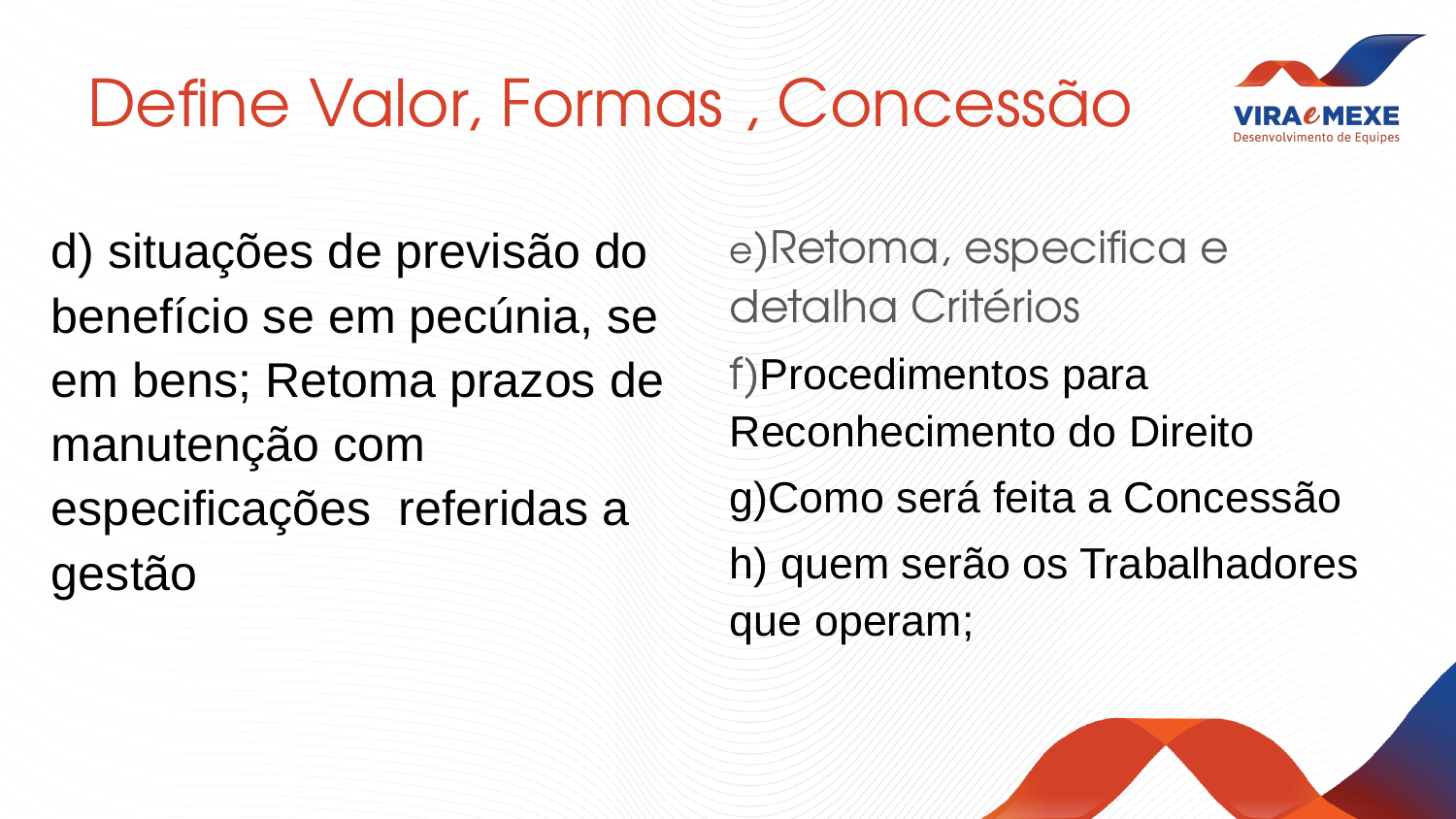

# Define Valor, Formas , Concessão
d) situações de previsão do benefício se em pecúnia, se em bens; Retoma prazos de manutenção com especificações  referidas a gestão
e)Retoma, especifica e detalha Critérios
f)Procedimentos para Reconhecimento do Direito
g)Como será feita a Concessão
h) quem serão os Trabalhadores que operam;